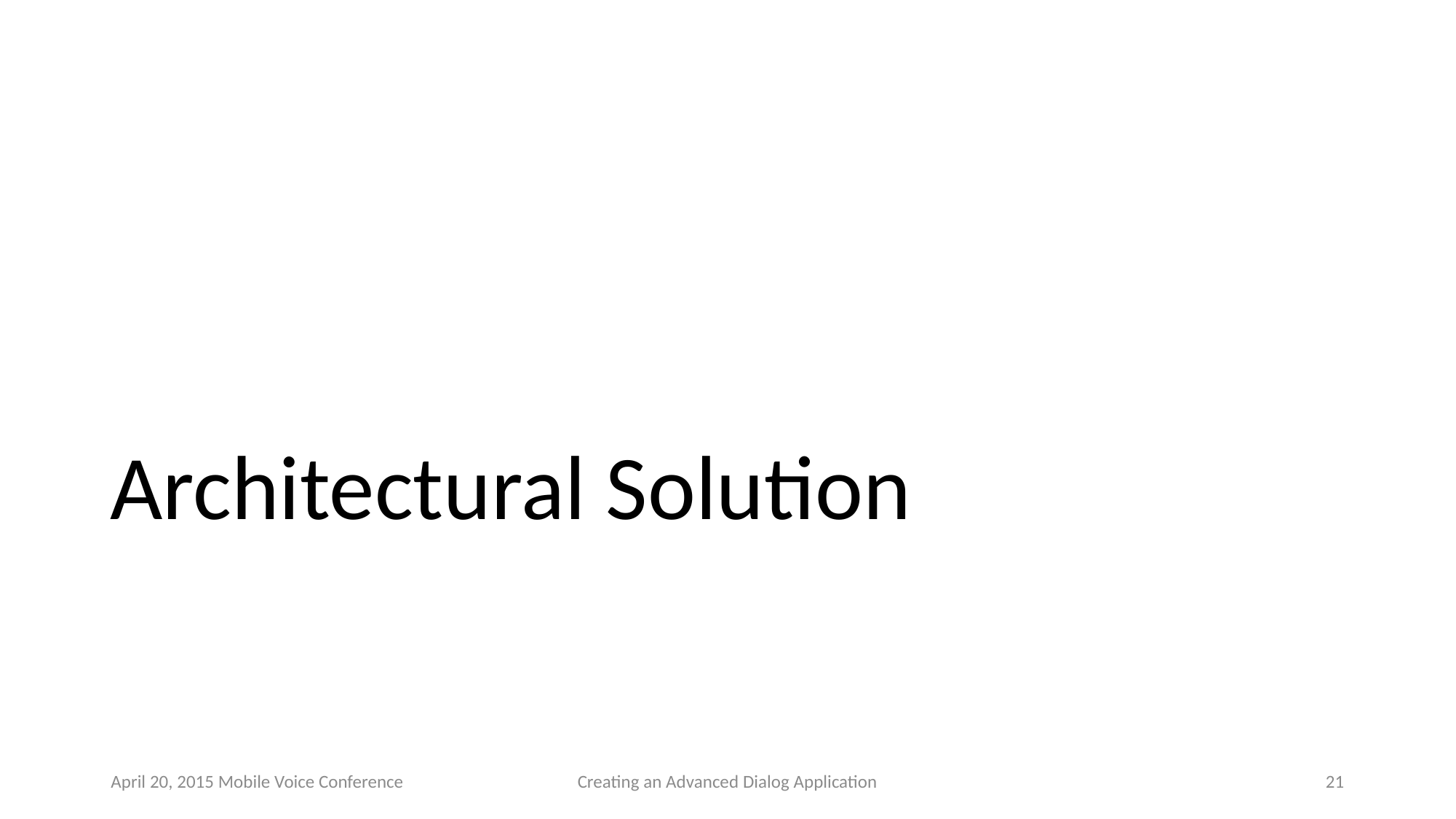

# Architectural Solution

April 20, 2015 Mobile Voice Conference
Creating an Advanced Dialog Application
21